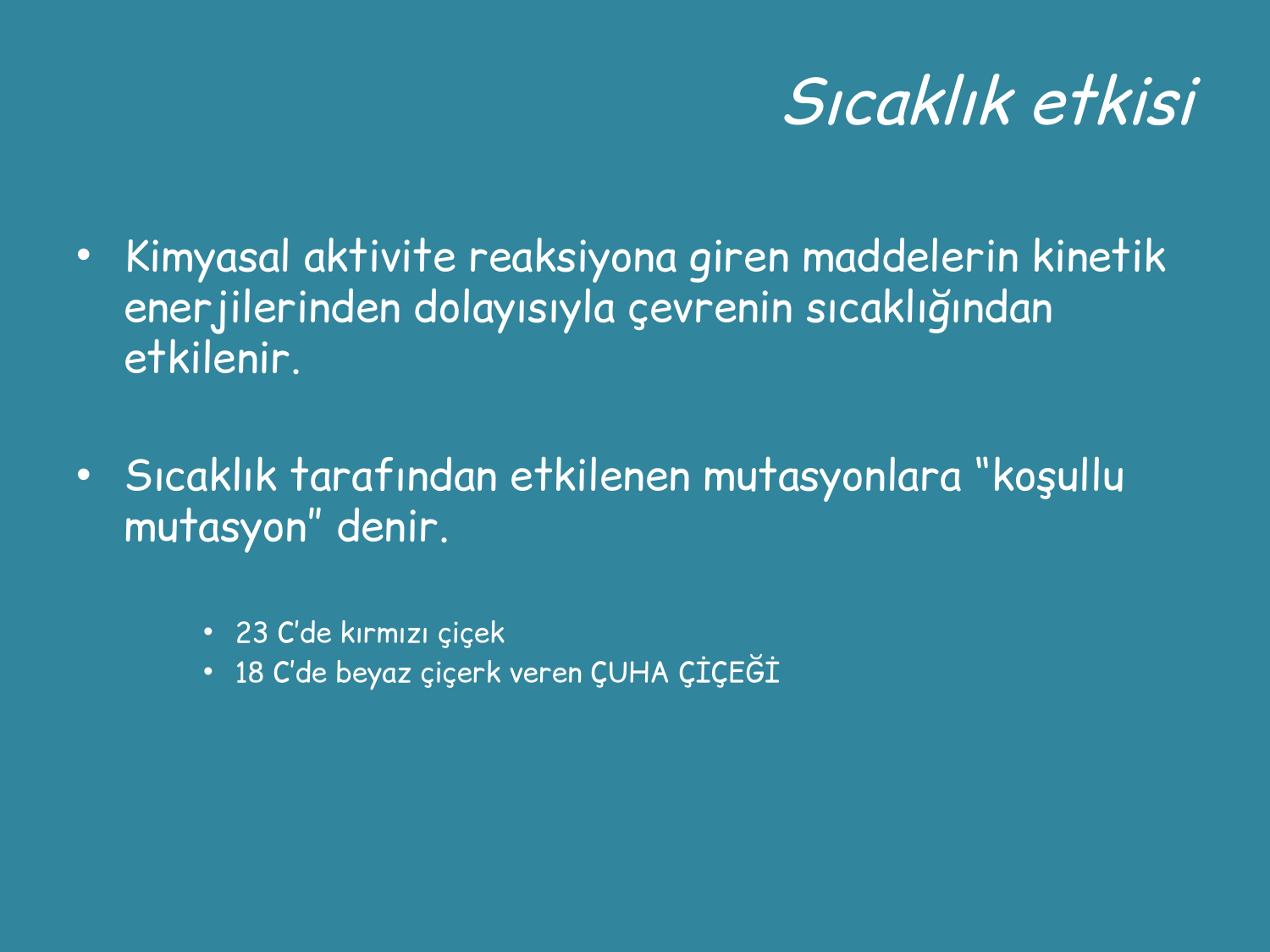

# Sıcaklık etkisi
Kimyasal aktivite reaksiyona giren maddelerin kinetik enerjilerinden dolayısıyla çevrenin sıcaklığından etkilenir.

Sıcaklık tarafından etkilenen mutasyonlara “koşullu mutasyon” denir.

23 C’de kırmızı çiçek
18 C’de beyaz çiçerk veren ÇUHA ÇİÇEĞİ